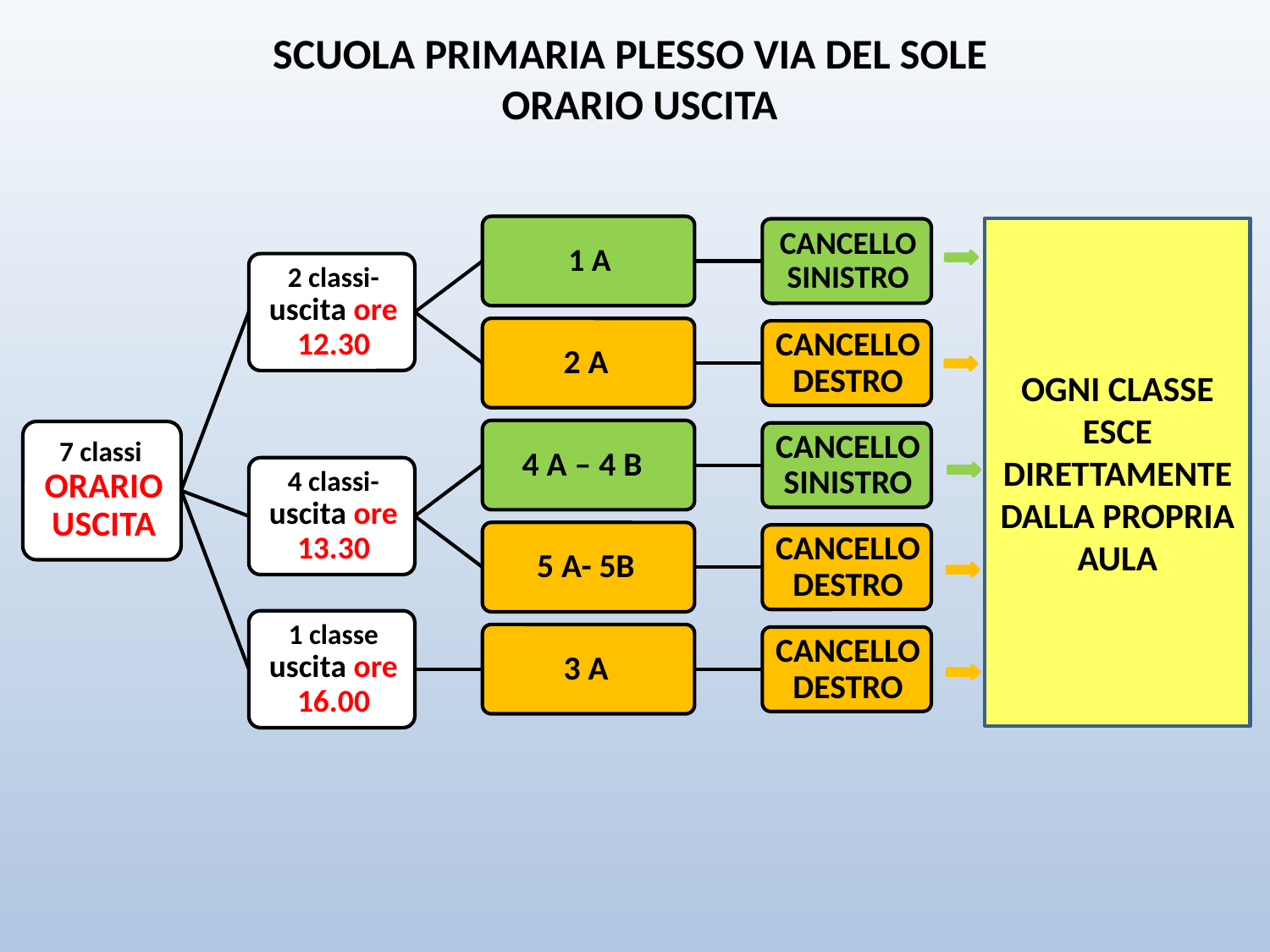

SCUOLA PRIMARIA PLESSO VIA DEL SOLE
 ORARIO USCITA
7 classi  ORARIO USCITA

2 classi- uscita ore 12.30

1 A

CANCELLO SINISTRO

2 A

CANCELLO DESTRO

4 classi- uscita ore 13.30

4 A – 4 B

CANCELLO SINISTRO

5 A- 5B

CANCELLO DESTRO

1 classe uscita ore 16.00

3 A

CANCELLO DESTRO
OGNI CLASSE ESCE DIRETTAMENTE DALLA PROPRIA AULA